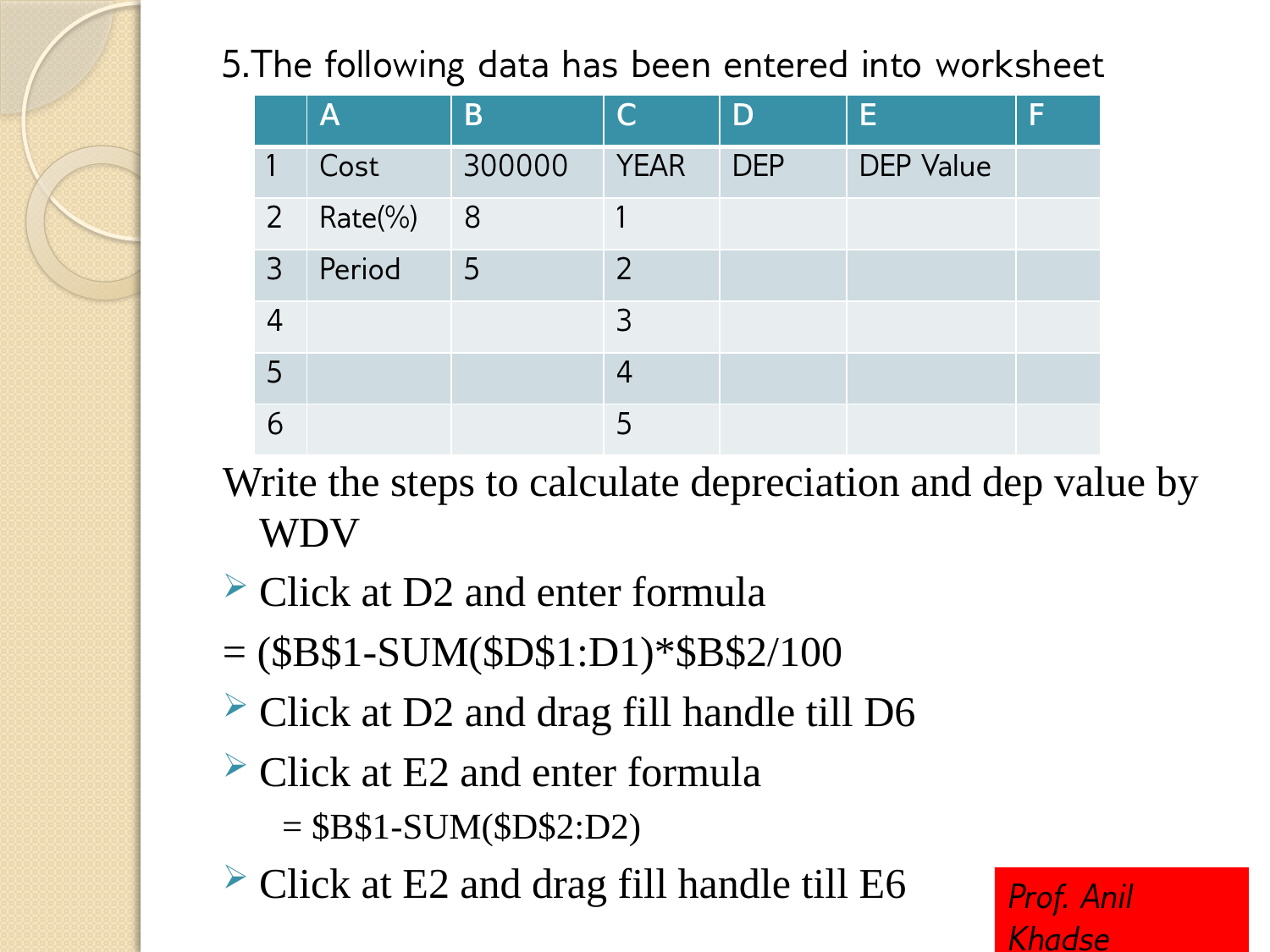

5.The following data has been entered into worksheet

Write the steps to calculate depreciation and dep value by WDV
Click at D2 and enter formula
= ($B$1-SUM($D$1:D1)*$B$2/100
Click at D2 and drag fill handle till D6
Click at E2 and enter formula
  = $B$1-SUM($D$2:D2)
Click at E2 and drag fill handle till E6

|  | A | B | C | D | E | F |
| --- | --- | --- | --- | --- | --- | --- |
| 1 | Cost | 300000 | YEAR | DEP | DEP Value |  |
| 2 | Rate(%) | 8 | 1 |  |  |  |
| 3 | Period | 5 | 2 |  |  |  |
| 4 |  |  | 3 |  |  |  |
| 5 |  |  | 4 |  |  |  |
| 6 |  |  | 5 |  |  |  |
Prof. Anil Khadse